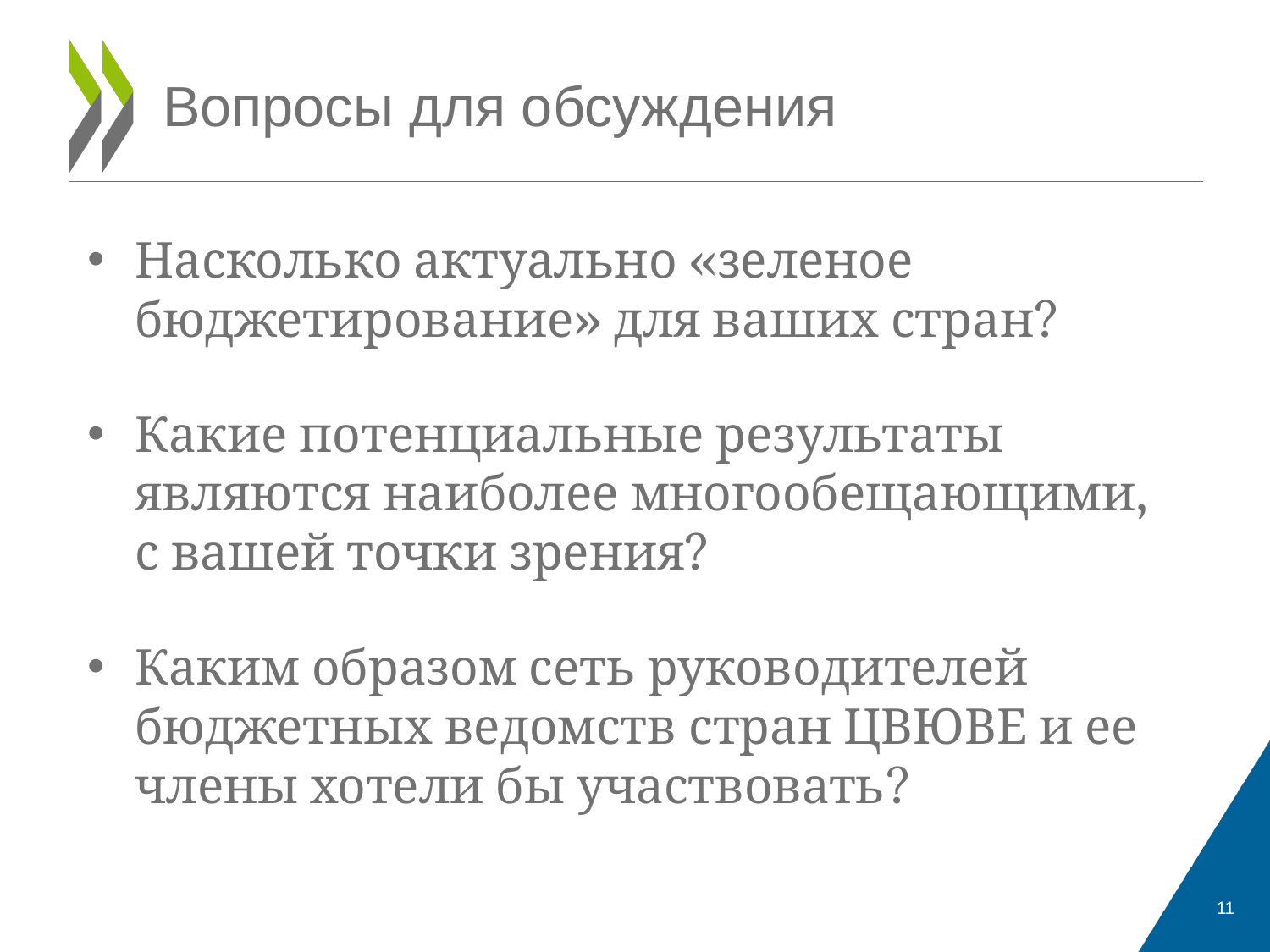

# Вопросы для обсуждения
Насколько актуально «зеленое бюджетирование» для ваших стран?
Какие потенциальные результаты являются наиболее многообещающими, с вашей точки зрения?
Каким образом сеть руководителей бюджетных ведомств стран ЦВЮВЕ и ее члены хотели бы участвовать?

11